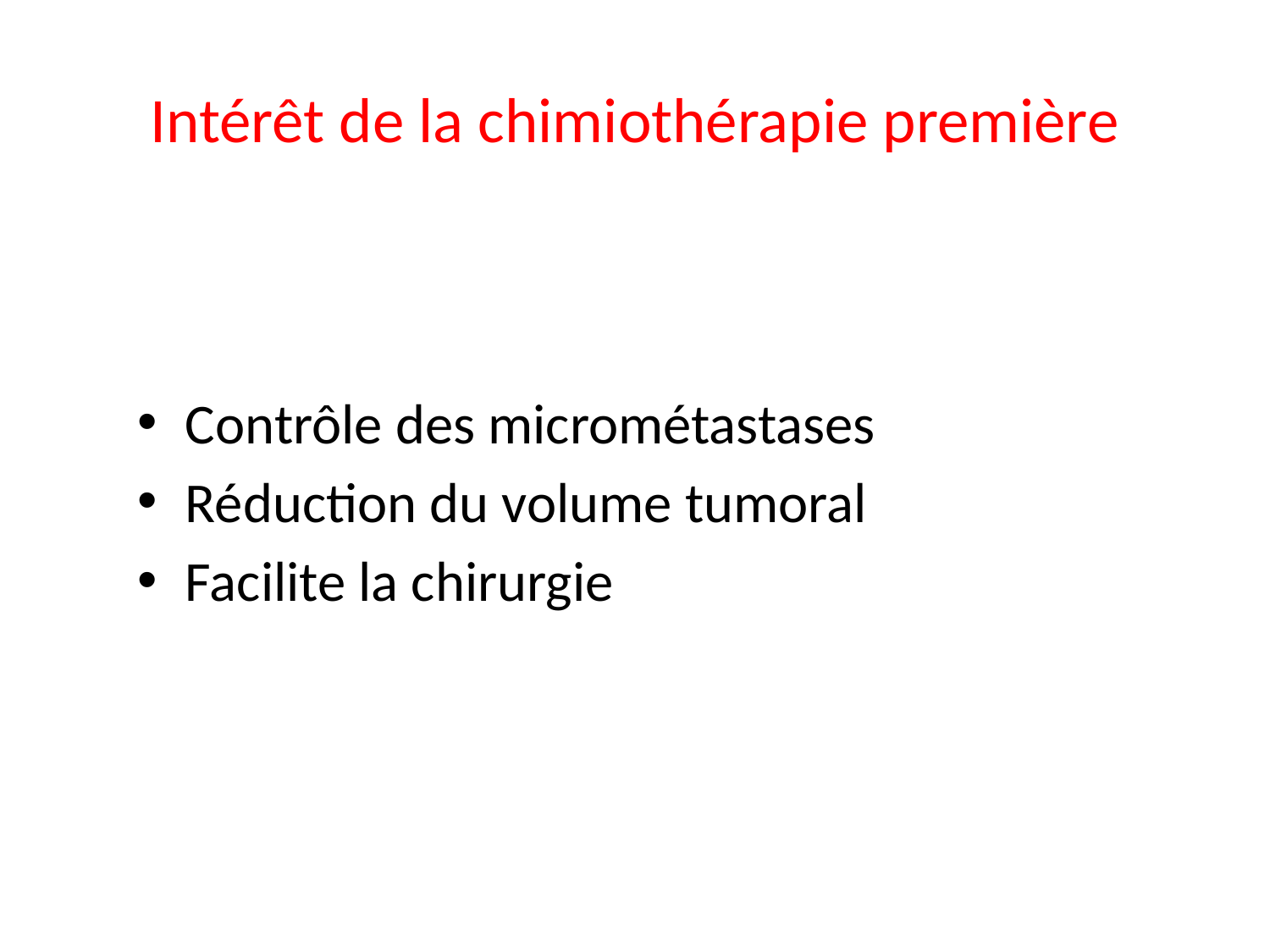

# Intérêt de la chimiothérapie première
Contrôle des micrométastases
Réduction du volume tumoral
Facilite la chirurgie